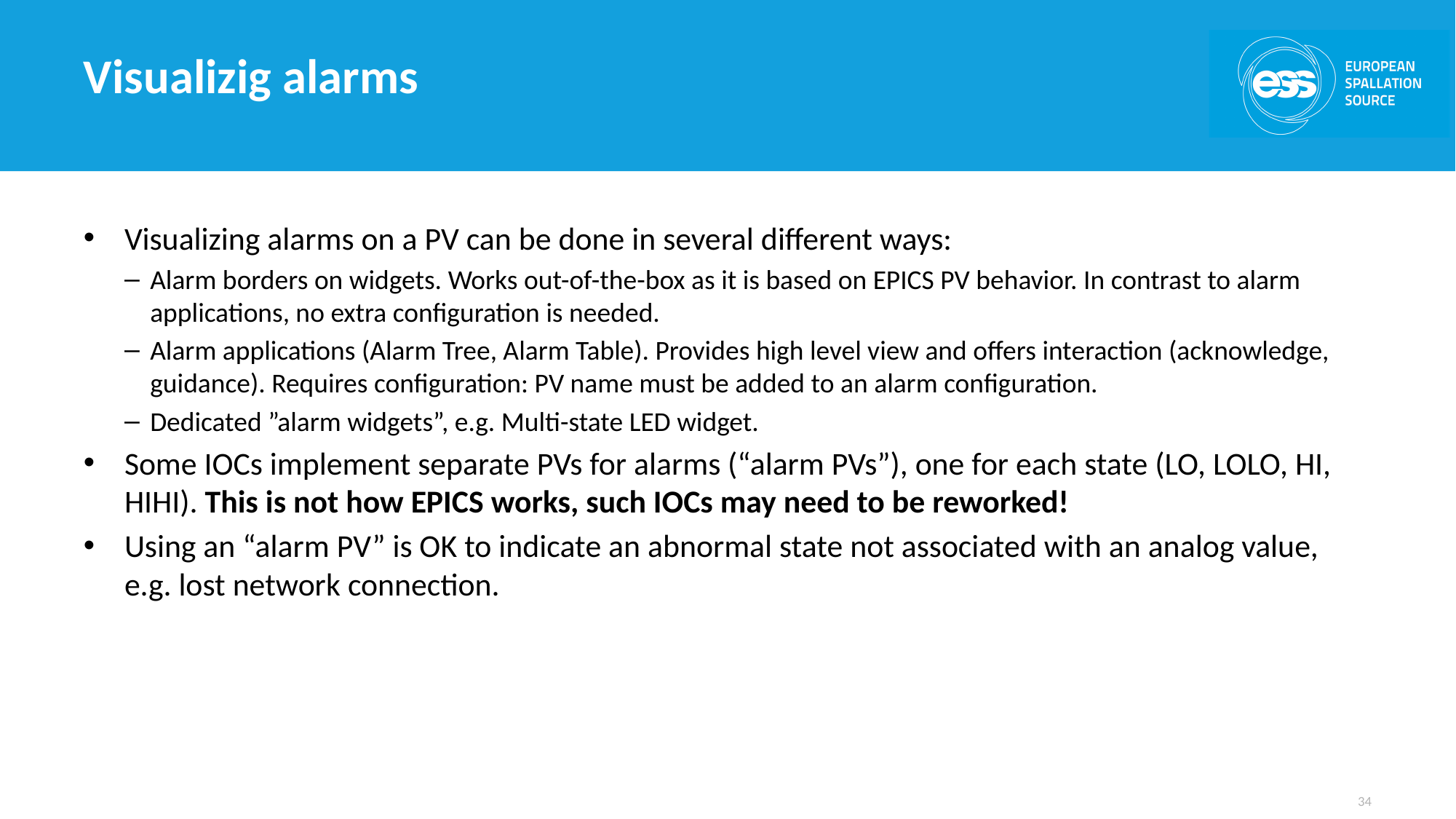

# Visualizig alarms
Visualizing alarms on a PV can be done in several different ways:
Alarm borders on widgets. Works out-of-the-box as it is based on EPICS PV behavior. In contrast to alarm applications, no extra configuration is needed.
Alarm applications (Alarm Tree, Alarm Table). Provides high level view and offers interaction (acknowledge, guidance). Requires configuration: PV name must be added to an alarm configuration.
Dedicated ”alarm widgets”, e.g. Multi-state LED widget.
Some IOCs implement separate PVs for alarms (“alarm PVs”), one for each state (LO, LOLO, HI, HIHI). This is not how EPICS works, such IOCs may need to be reworked!
Using an “alarm PV” is OK to indicate an abnormal state not associated with an analog value, e.g. lost network connection.

34